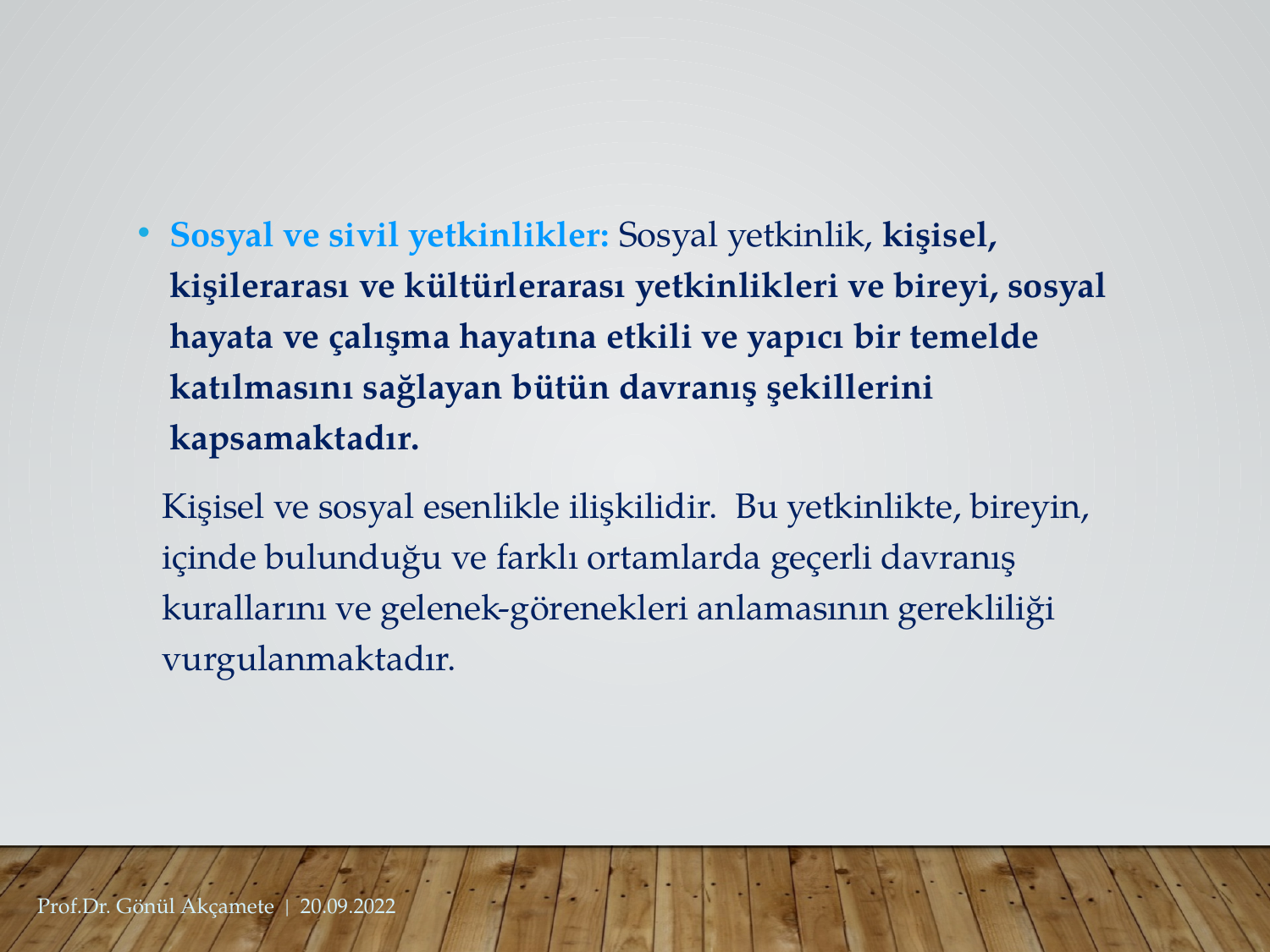

Sosyal ve sivil yetkinlikler: Sosyal yetkinlik, kişisel, kişilerarası ve kültürlerarası yetkinlikleri ve bireyi, sosyal hayata ve çalışma hayatına etkili ve yapıcı bir temelde katılmasını sağlayan bütün davranış şekillerini kapsamaktadır.
Kişisel ve sosyal esenlikle ilişkilidir.  Bu yetkinlikte, bireyin, içinde bulunduğu ve farklı ortamlarda geçerli davranış kurallarını ve gelenek-görenekleri anlamasının gerekliliği vurgulanmaktadır.